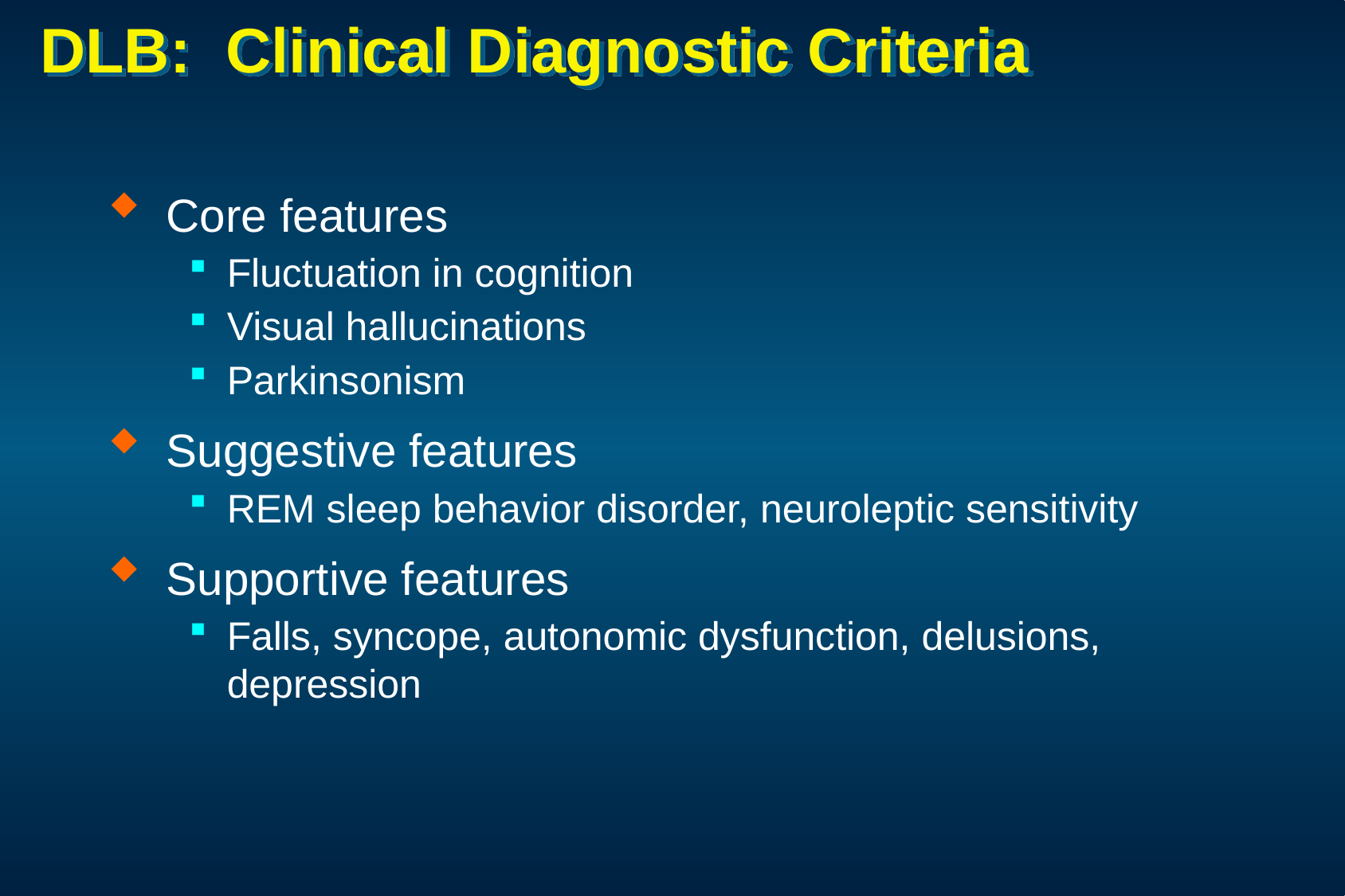

# DLB:  Clinical Diagnostic Criteria
Core features
Fluctuation in cognition
Visual hallucinations
Parkinsonism
Suggestive features
REM sleep behavior disorder, neuroleptic sensitivity
Supportive features
Falls, syncope, autonomic dysfunction, delusions, depression